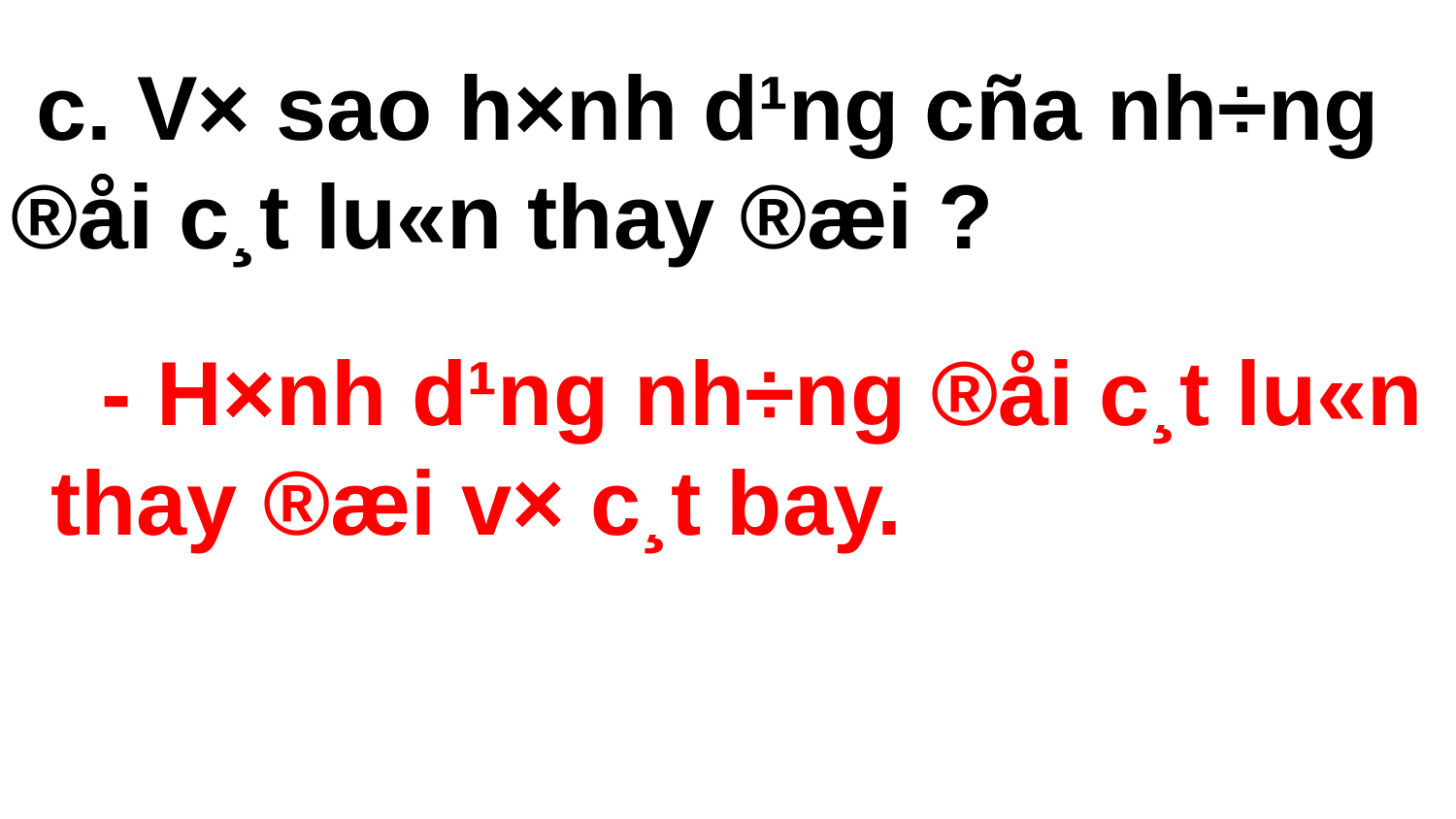

c. V× sao h×nh d¹ng cña nh÷ng ®åi c¸t lu«n thay ®æi ?
  - H×nh d¹ng nh÷ng ®åi c¸t lu«n thay ®æi v× c¸t bay.